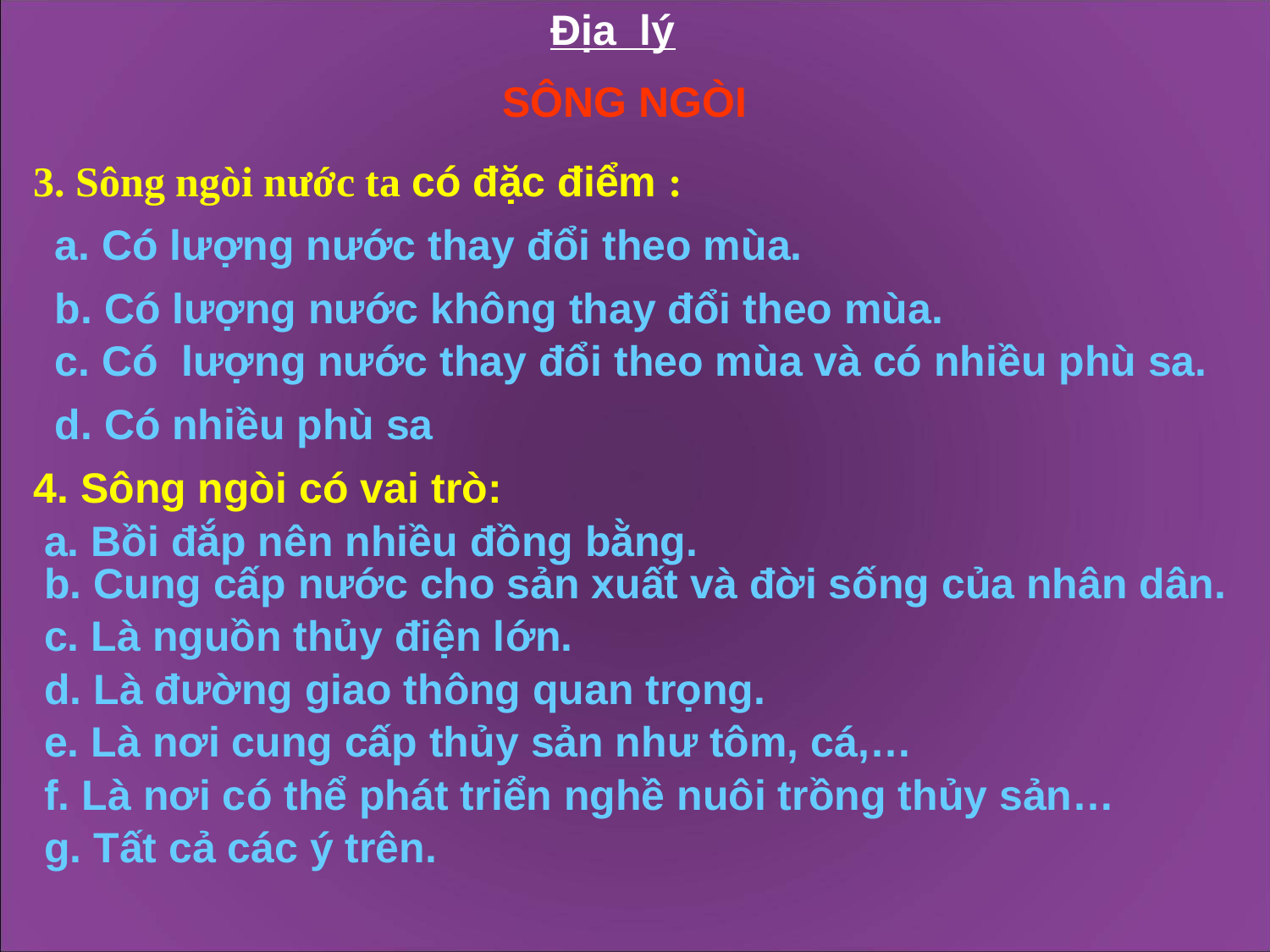

Địa  lý
SÔNG NGÒI
3. Sông ngòi nước ta có đặc điểm :
a. Có lượng nước thay đổi theo mùa.
b. Có lượng nước không thay đổi theo mùa.
c. Có  lượng nước thay đổi theo mùa và có nhiều phù sa.
d. Có nhiều phù sa
4. Sông ngòi có vai trò:
a. Bồi đắp nên nhiều đồng bằng.

b. Cung cấp nước cho sản xuất và đời sống của nhân dân.
c. Là nguồn thủy điện lớn.
d. Là đường giao thông quan trọng.
e. Là nơi cung cấp thủy sản như tôm, cá,…
f. Là nơi có thể phát triển nghề nuôi trồng thủy sản…
g. Tất cả các ý trên.